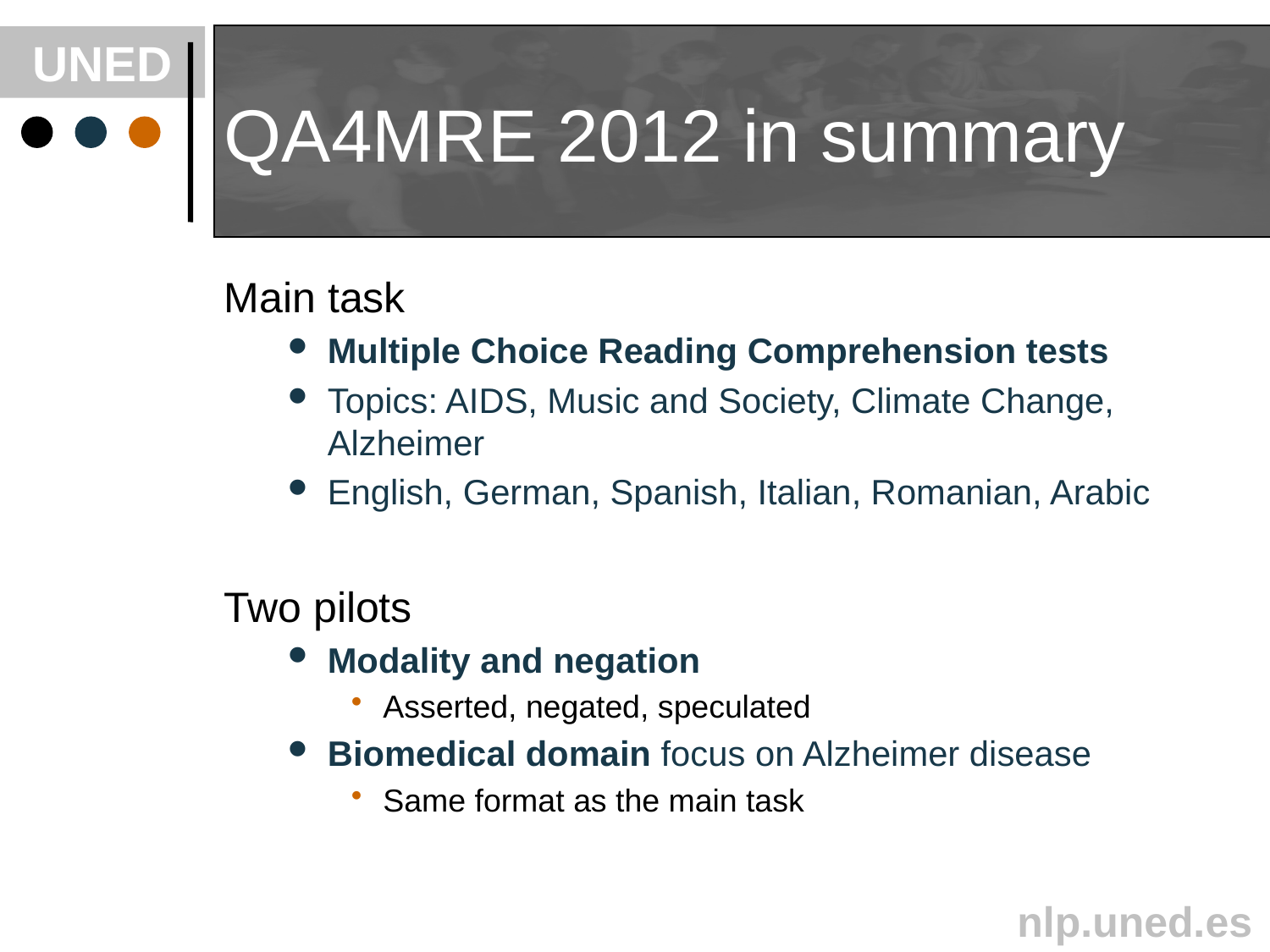

# QA4MRE 2012 in summary
Main task
Multiple Choice Reading Comprehension tests
Topics: AIDS, Music and Society, Climate Change, Alzheimer
English, German, Spanish, Italian, Romanian, Arabic

Two pilots
Modality and negation
Asserted, negated, speculated
Biomedical domain focus on Alzheimer disease
Same format as the main task